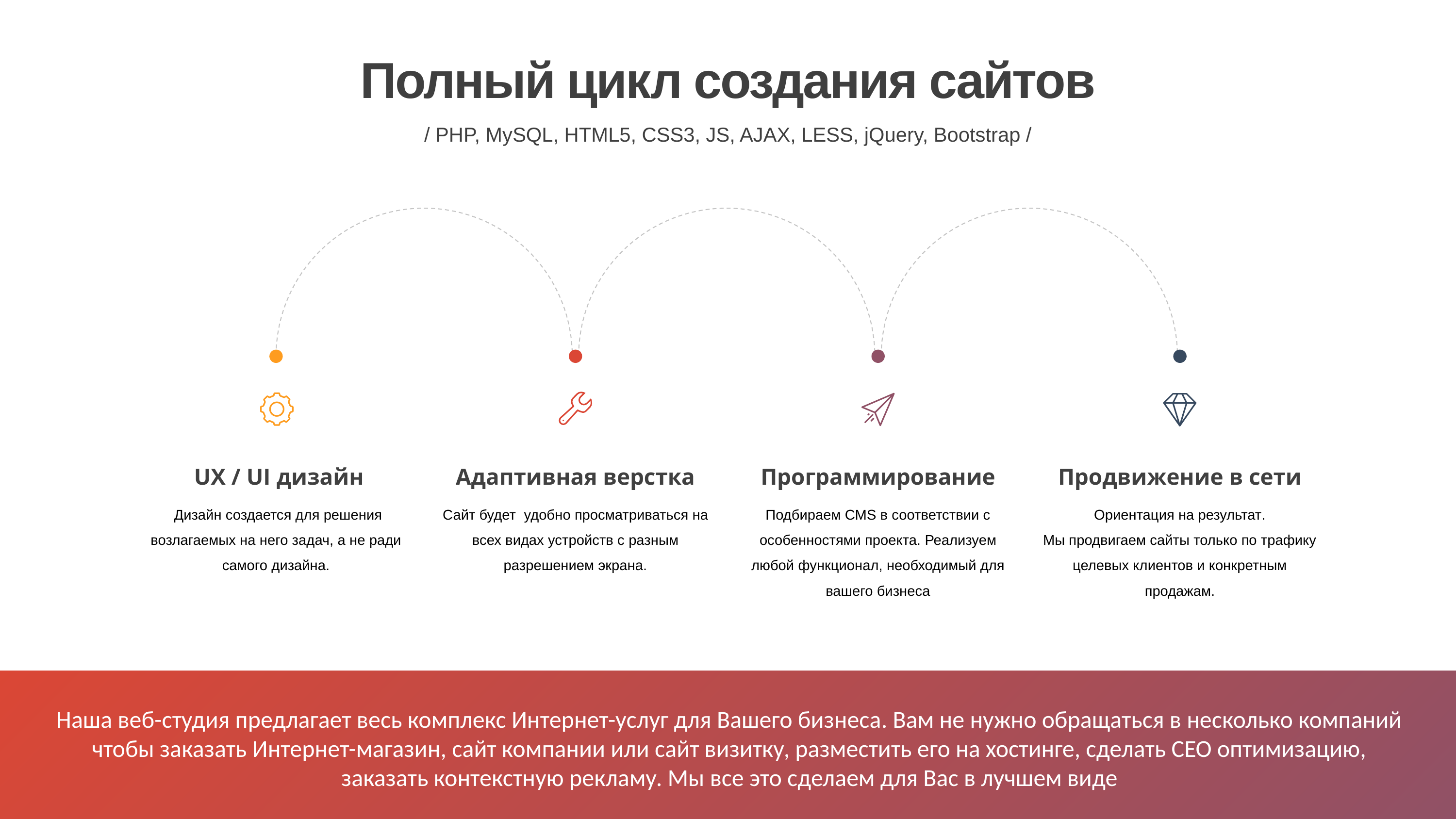

Полный цикл создания сайтов
/ PHP, MySQL, HTML5, CSS3, JS, AJAX, LESS, jQuery, Bootstrap /

 UX / UI дизайн
 Дизайн создается для решения возлагаемых на него задач, а не ради самого дизайна.
Адаптивная верстка
Сайт будет  удобно просматриваться на всех видах устройств с разным разрешением экрана.
Программирование
Подбираем CMS в соответствии с особенностями проекта. Реализуем любой функционал, необходимый для вашего бизнеса

Продвижение в сети
Ориентация на результат.
Мы продвигаем сайты только по трафику целевых клиентов и конкретным продажам.

Наша веб-студия предлагает весь комплекс Интернет-услуг для Вашего бизнеса. Вам не нужно обращаться в несколько компаний
 чтобы заказать Интернет-магазин, сайт компании или сайт визитку, разместить его на хостинге, сделать СЕО оптимизацию,
заказать контекстную рекламу. Мы все это сделаем для Вас в лучшем виде